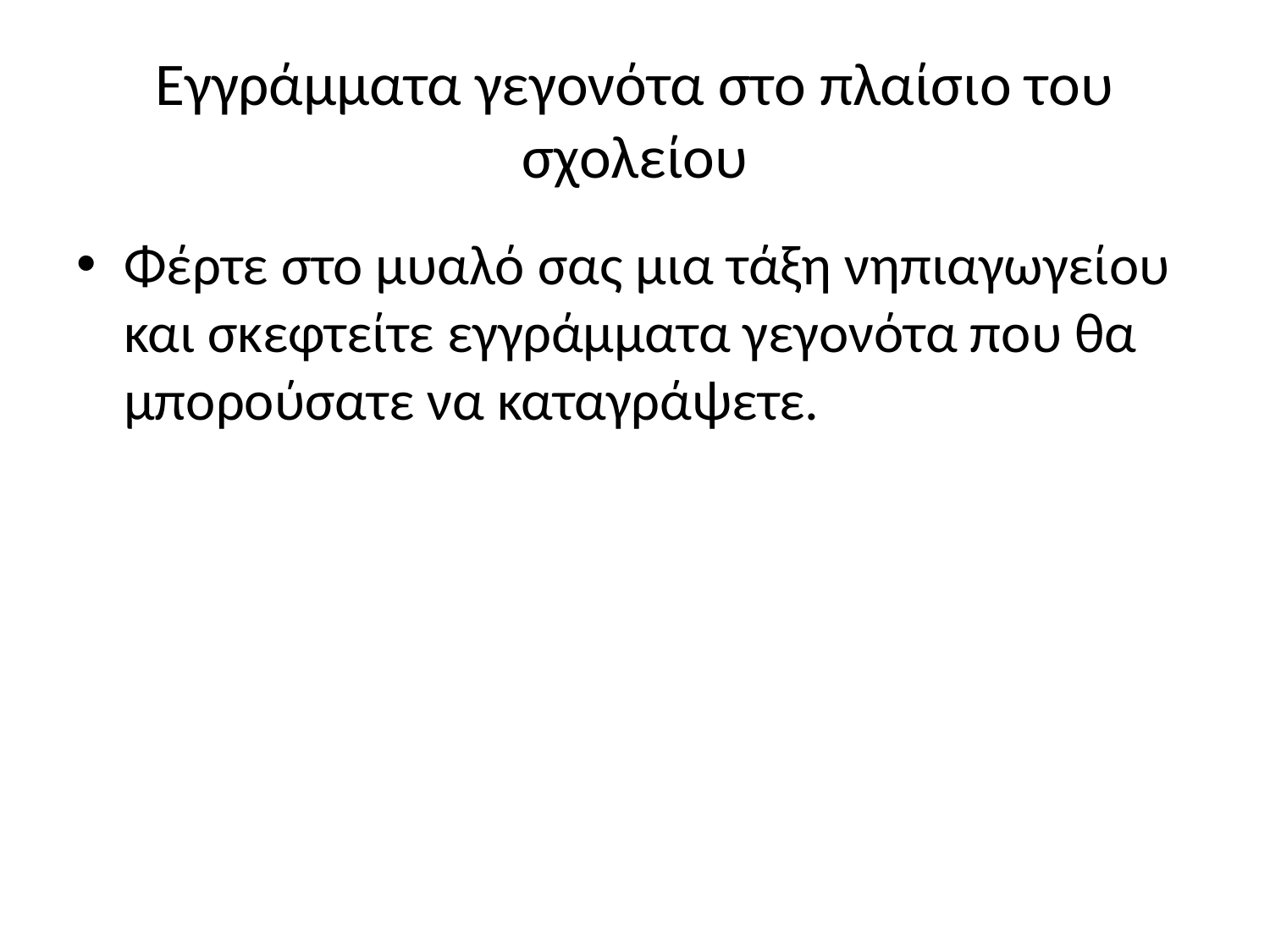

# Εγγράμματα γεγονότα στο πλαίσιο του σχολείου
Φέρτε στο μυαλό σας μια τάξη νηπιαγωγείου και σκεφτείτε εγγράμματα γεγονότα που θα μπορούσατε να καταγράψετε.